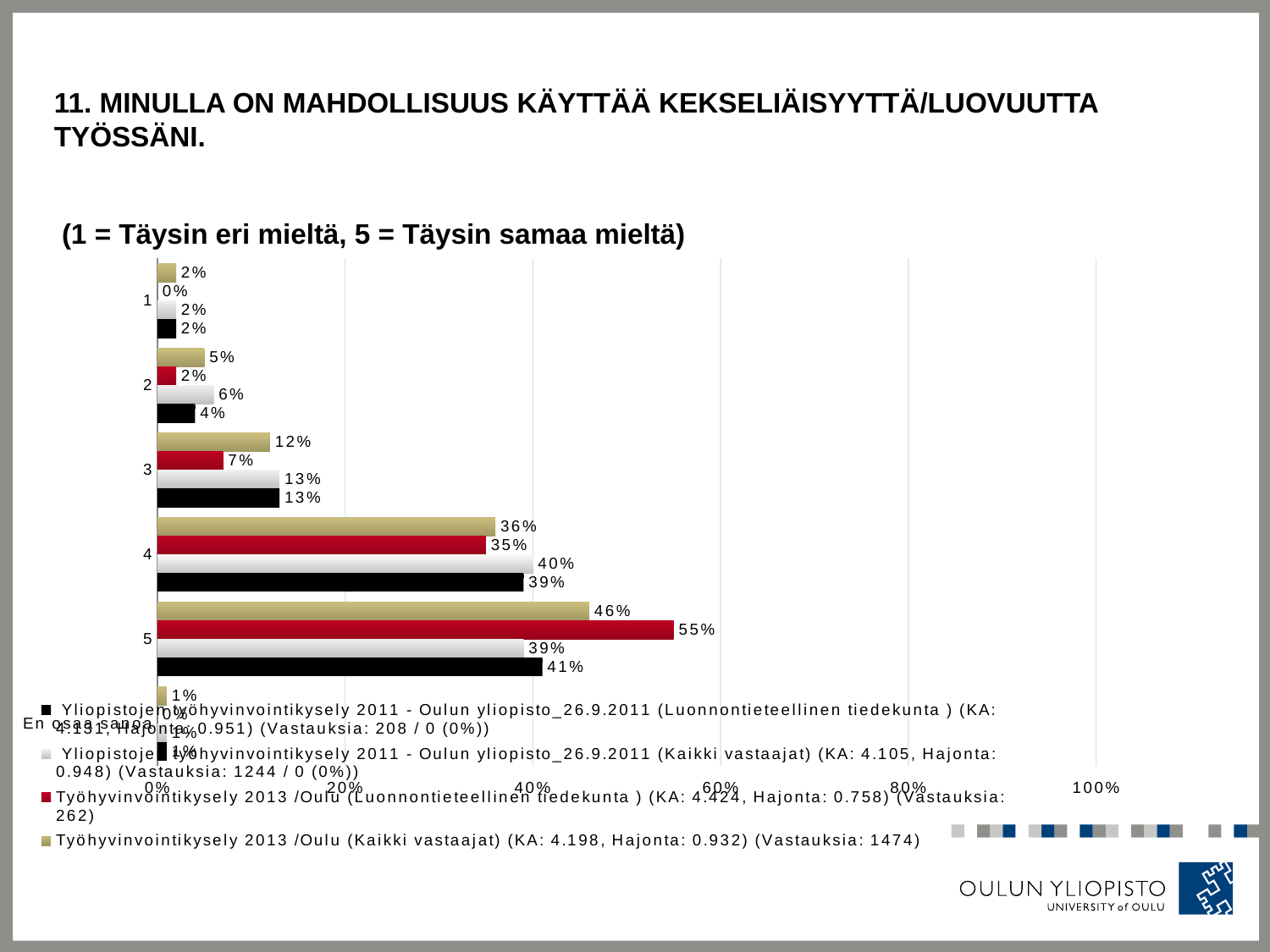

# 11. Minulla on mahdollisuus käyttää kekseliäisyyttä/luovuutta työssäni.
 (1 = Täysin eri mieltä, 5 = Täysin samaa mieltä)

### Chart

| Category | Työhyvinvointikysely 2013 /Oulu (Kaikki vastaajat) (KA: 4.198, Hajonta: 0.932) (Vastauksia: 1474) | Työhyvinvointikysely 2013 /Oulu (Luonnontieteellinen tiedekunta ) (KA: 4.424, Hajonta: 0.758) (Vastauksia: 262) |  Yliopistojen työhyvinvointikysely 2011 - Oulun yliopisto_26.9.2011 (Kaikki vastaajat) (KA: 4.105, Hajonta: 0.948) (Vastauksia: 1244 / 0 (0%)) |  Yliopistojen työhyvinvointikysely 2011 - Oulun yliopisto_26.9.2011 (Luonnontieteellinen tiedekunta ) (KA: 4.131, Hajonta: 0.951) (Vastauksia: 208 / 0 (0%)) |
|---|---|---|---|---|
| 1 | 0.02 | 0.0 | 0.02 | 0.02 |
| 2 | 0.05 | 0.02 | 0.06 | 0.04 |
| 3 | 0.12 | 0.07 | 0.13 | 0.13 |
| 4 | 0.36 | 0.35 | 0.4 | 0.39 |
| 5 | 0.46 | 0.55 | 0.39 | 0.41 |
| En osaa sanoa | 0.01 | 0.0 | 0.01 | 0.01 |